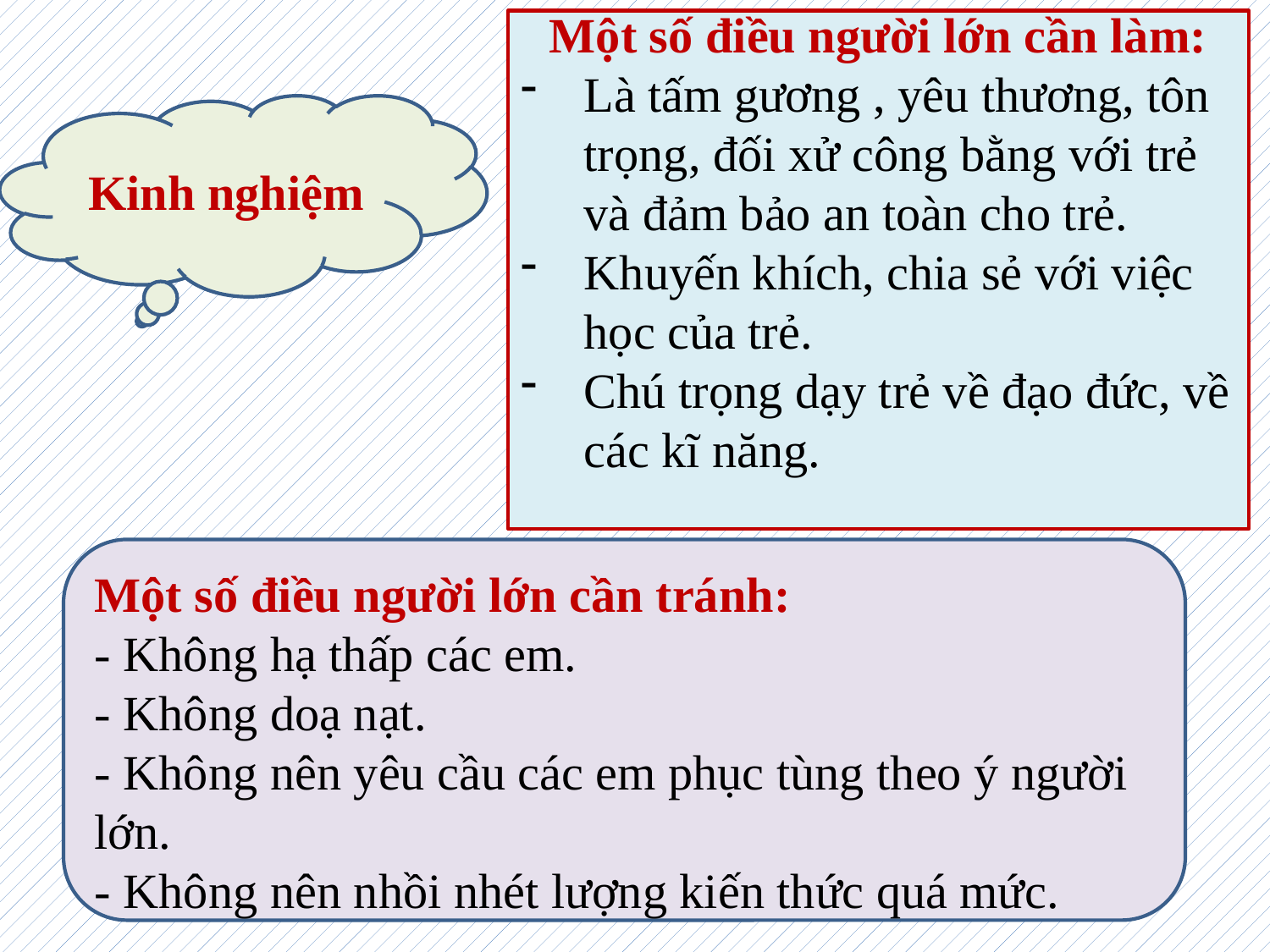

Một số điều người lớn cần làm:
Là tấm gương , yêu thương, tôn trọng, đối xử công bằng với trẻ và đảm bảo an toàn cho trẻ.
Khuyến khích, chia sẻ với việc học của trẻ.
Chú trọng dạy trẻ về đạo đức, về các kĩ năng.

Kinh nghiệm

Một số điều người lớn cần tránh:
- Không hạ thấp các em.
- Không doạ nạt.
- Không nên yêu cầu các em phục tùng theo ý người lớn.
- Không nên nhồi nhét lượng kiến thức quá mức.